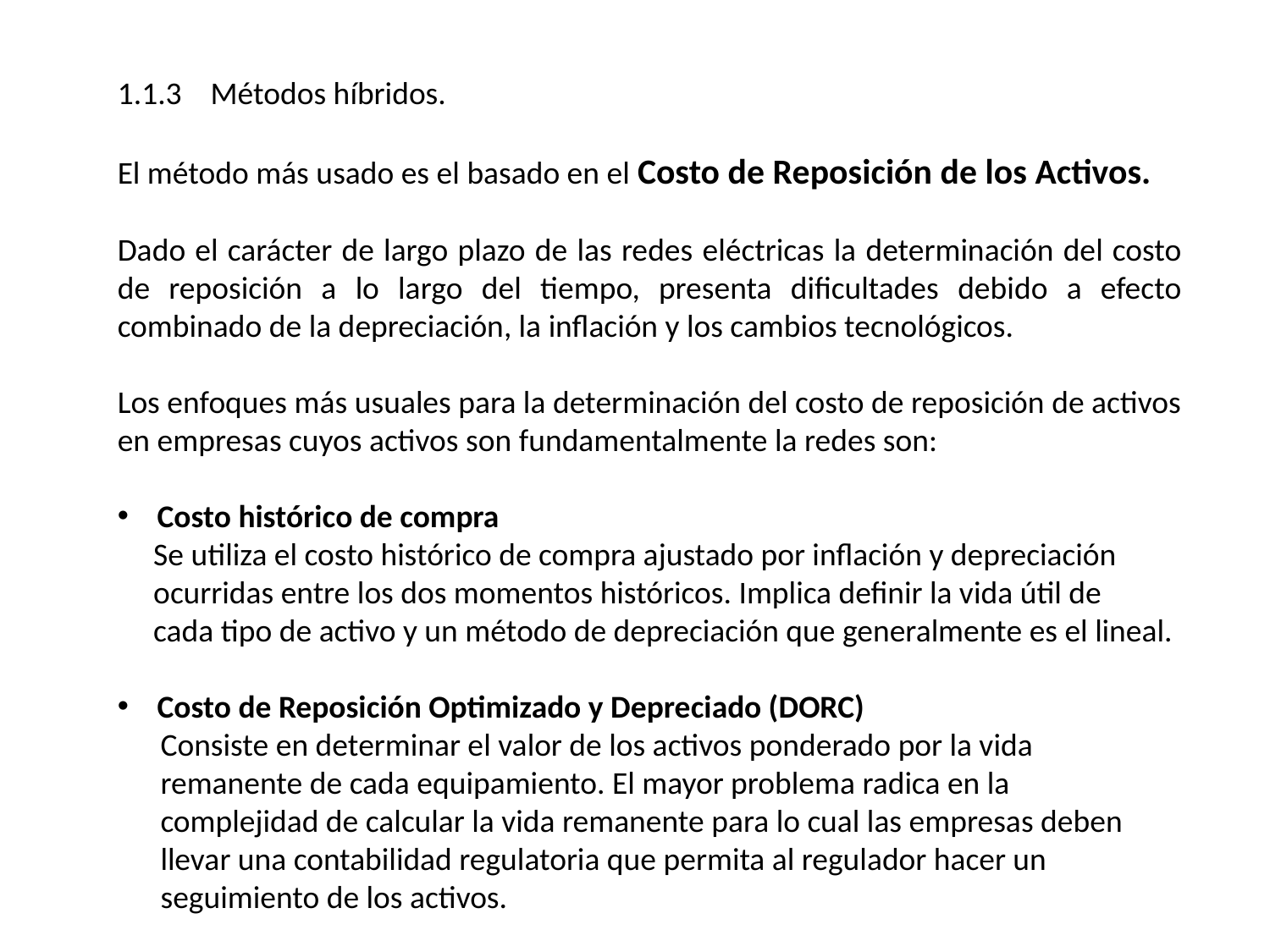

1.1.3    Métodos híbridos.

El método más usado es el basado en el Costo de Reposición de los Activos.

Dado el carácter de largo plazo de las redes eléctricas la determinación del costo de reposición a lo largo del tiempo, presenta dificultades debido a efecto combinado de la depreciación, la inflación y los cambios tecnológicos.

Los enfoques más usuales para la determinación del costo de reposición de activos en empresas cuyos activos son fundamentalmente la redes son:

Costo histórico de compra
     Se utiliza el costo histórico de compra ajustado por inflación y depreciación
     ocurridas entre los dos momentos históricos. Implica definir la vida útil de
     cada tipo de activo y un método de depreciación que generalmente es el lineal.

Costo de Reposición Optimizado y Depreciado (DORC)
      Consiste en determinar el valor de los activos ponderado por la vida
      remanente de cada equipamiento. El mayor problema radica en la
      complejidad de calcular la vida remanente para lo cual las empresas deben
      llevar una contabilidad regulatoria que permita al regulador hacer un
      seguimiento de los activos.